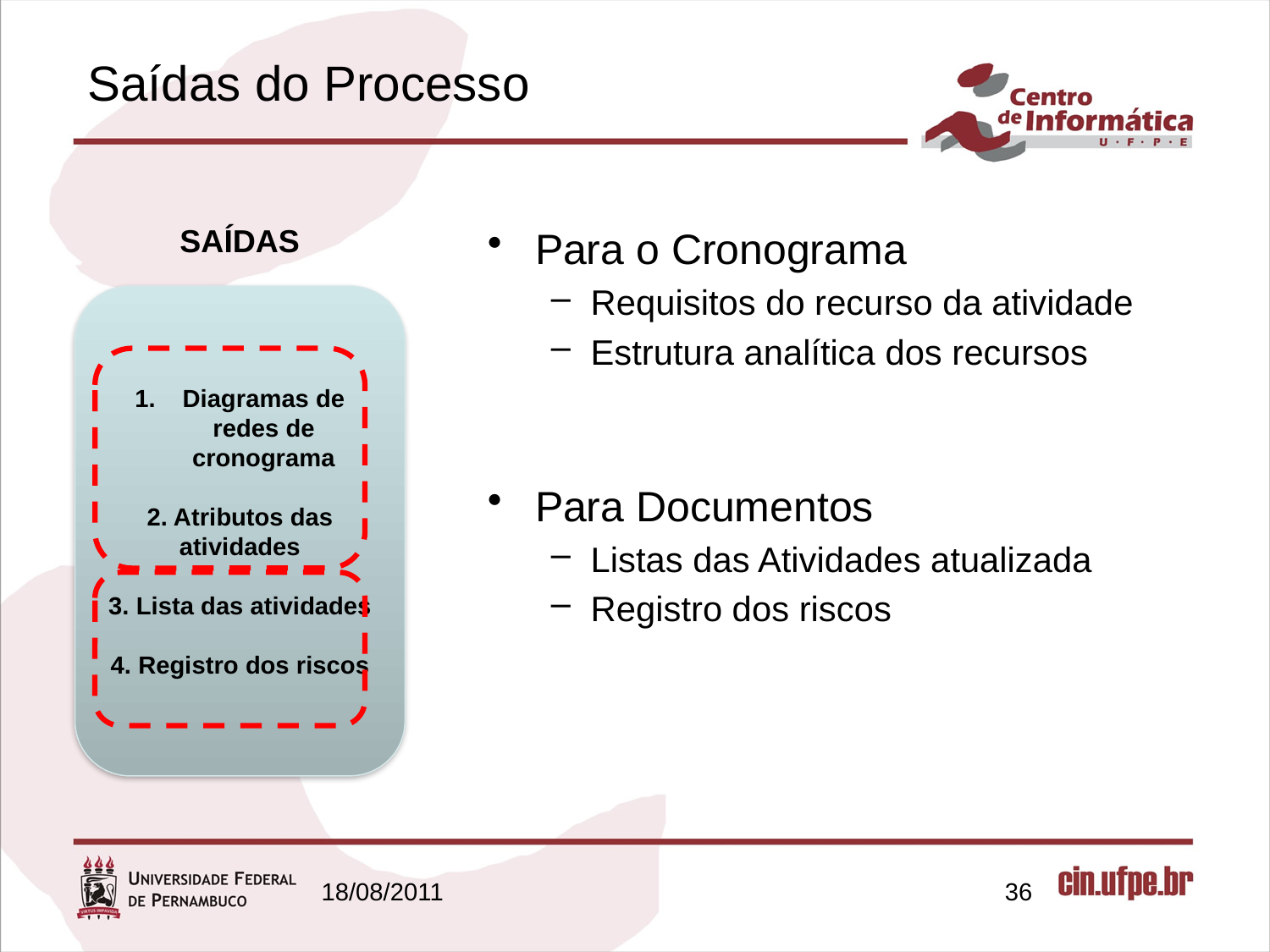

# Saídas do Processo
SAÍDAS
Para o Cronograma
Requisitos do recurso da atividade
Estrutura analítica dos recursos

Para Documentos
Listas das Atividades atualizada
Registro dos riscos

Diagramas de redes de cronograma

2. Atributos das atividades

3. Lista das atividades

4. Registro dos riscos

18/08/2011
36